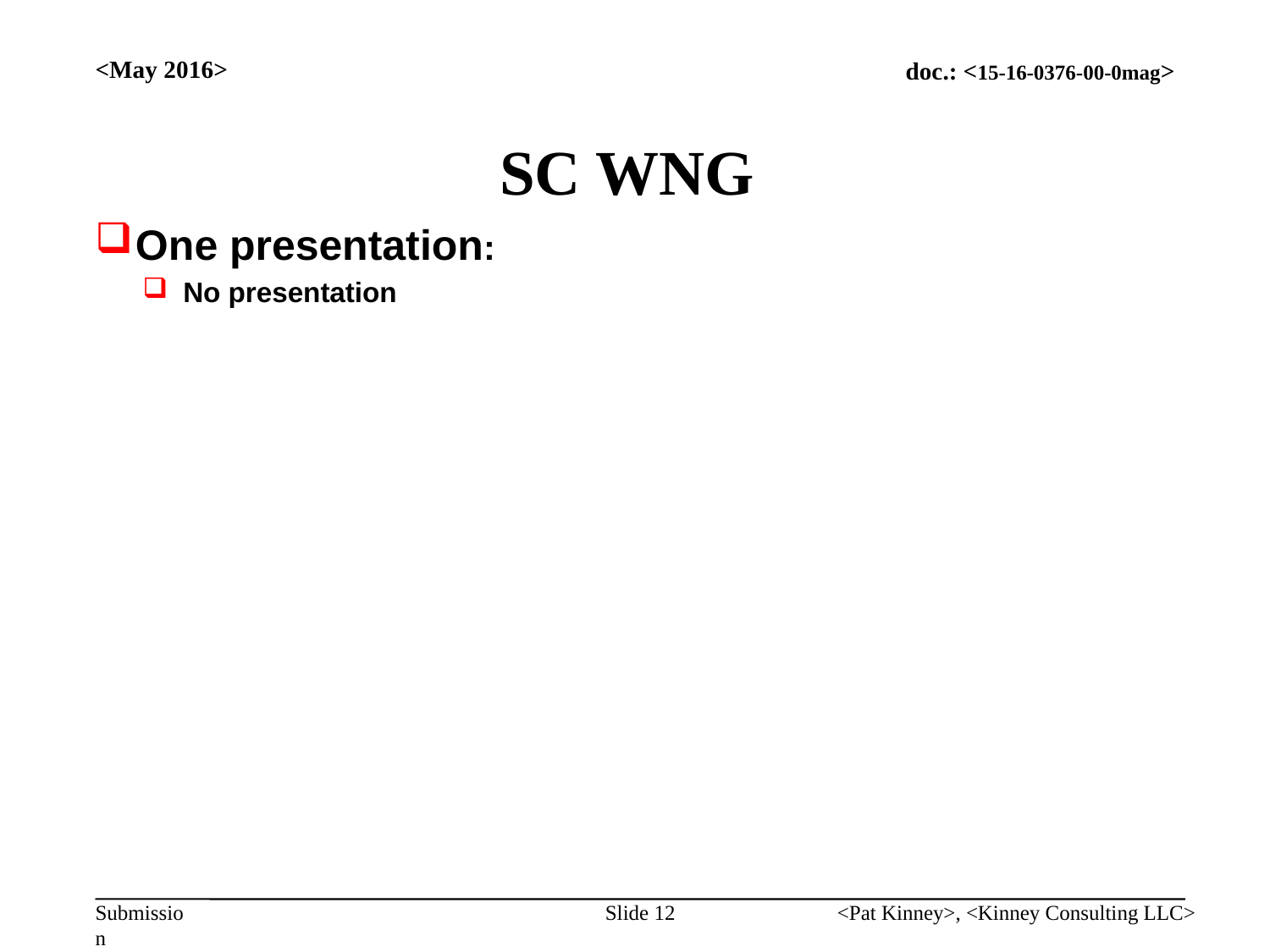

<May 2016>
# SC WNG
One presentation:
No presentation
Slide 12
<Pat Kinney>, <Kinney Consulting LLC>